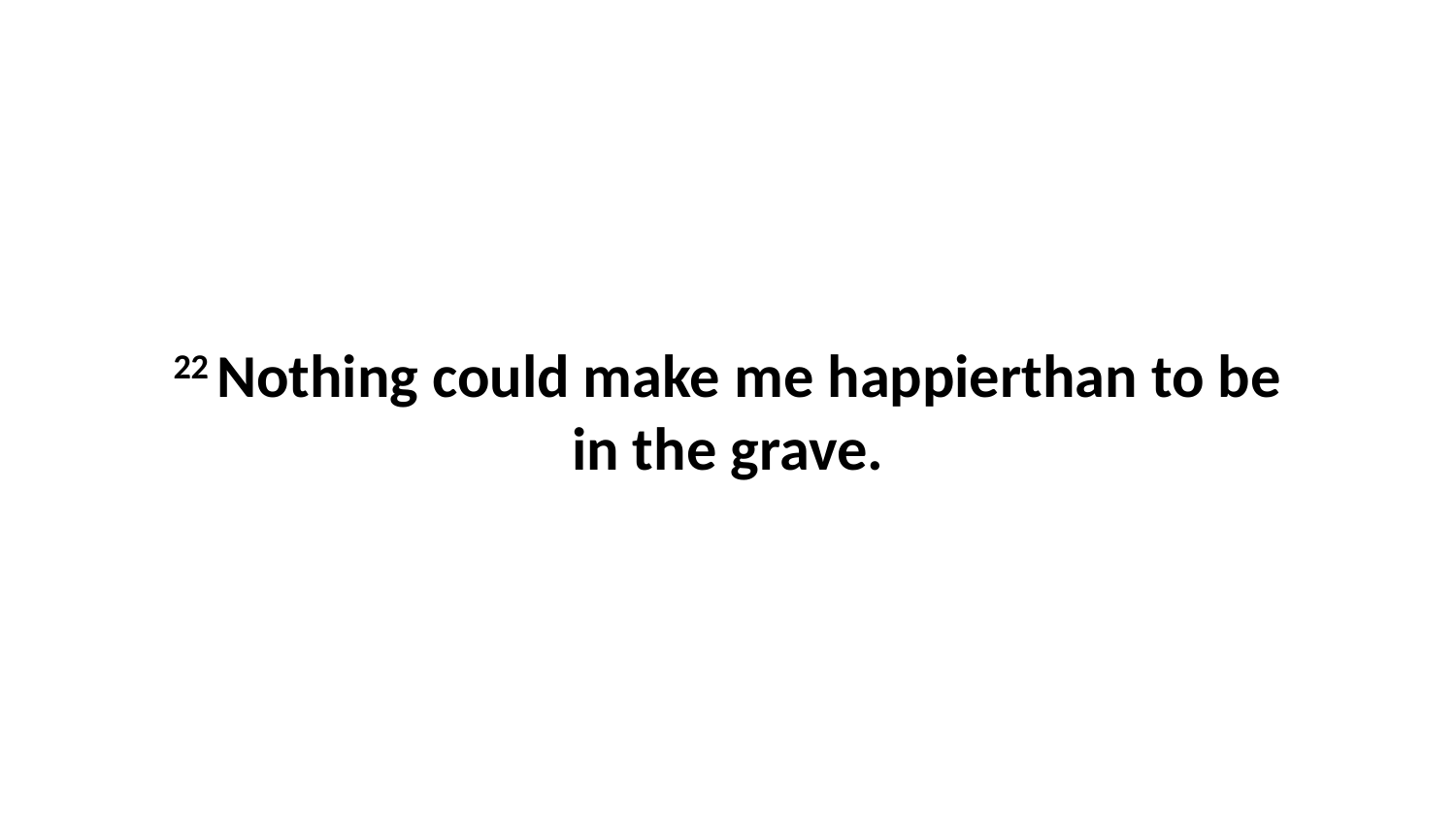

22 Nothing could make me happierthan to be in the grave.